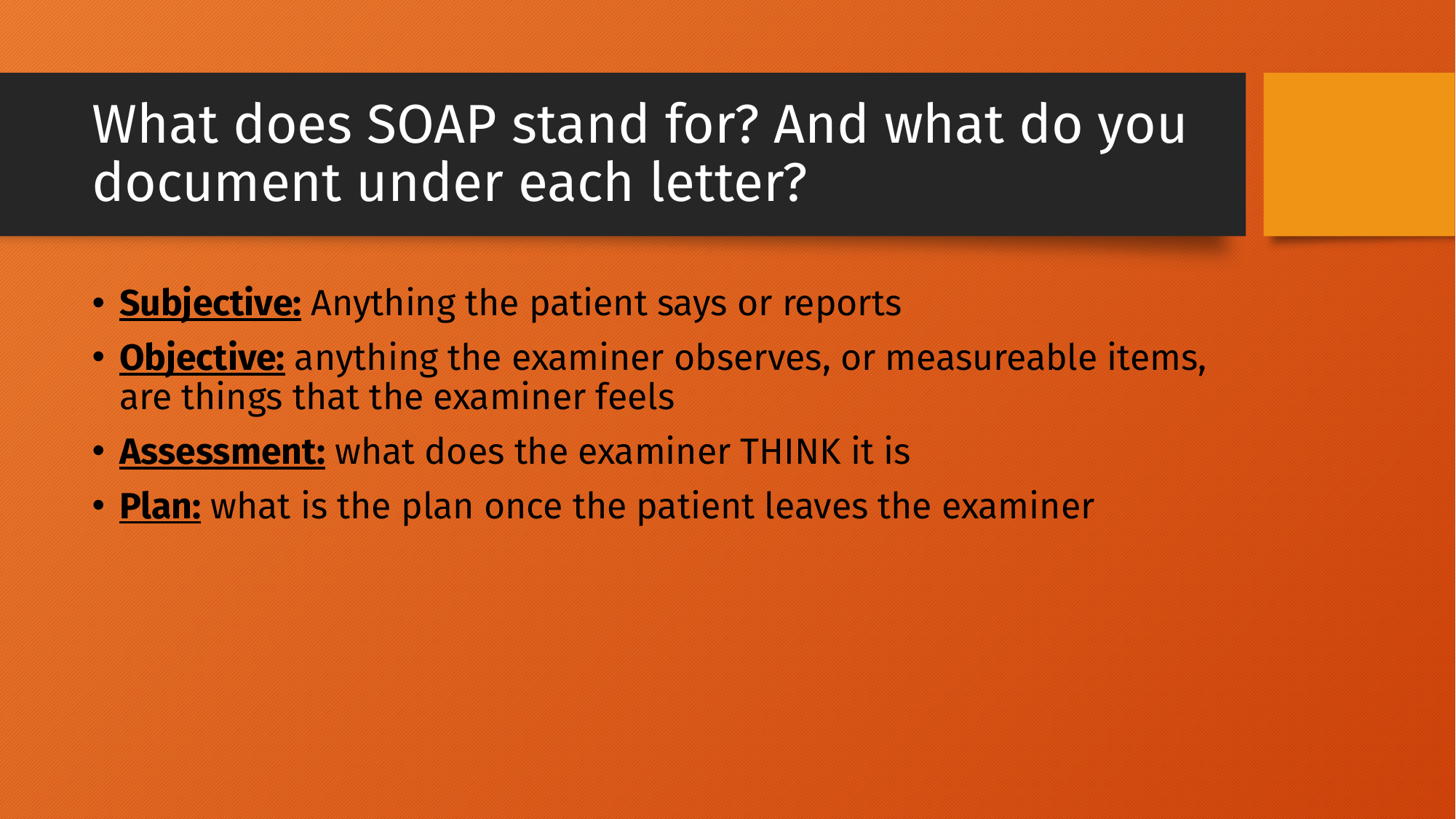

# What does SOAP stand for? And what do you document under each letter?
Subjective: Anything the patient says or reports
Objective: anything the examiner observes, or measureable items, are things that the examiner feels
Assessment: what does the examiner THINK it is
Plan: what is the plan once the patient leaves the examiner